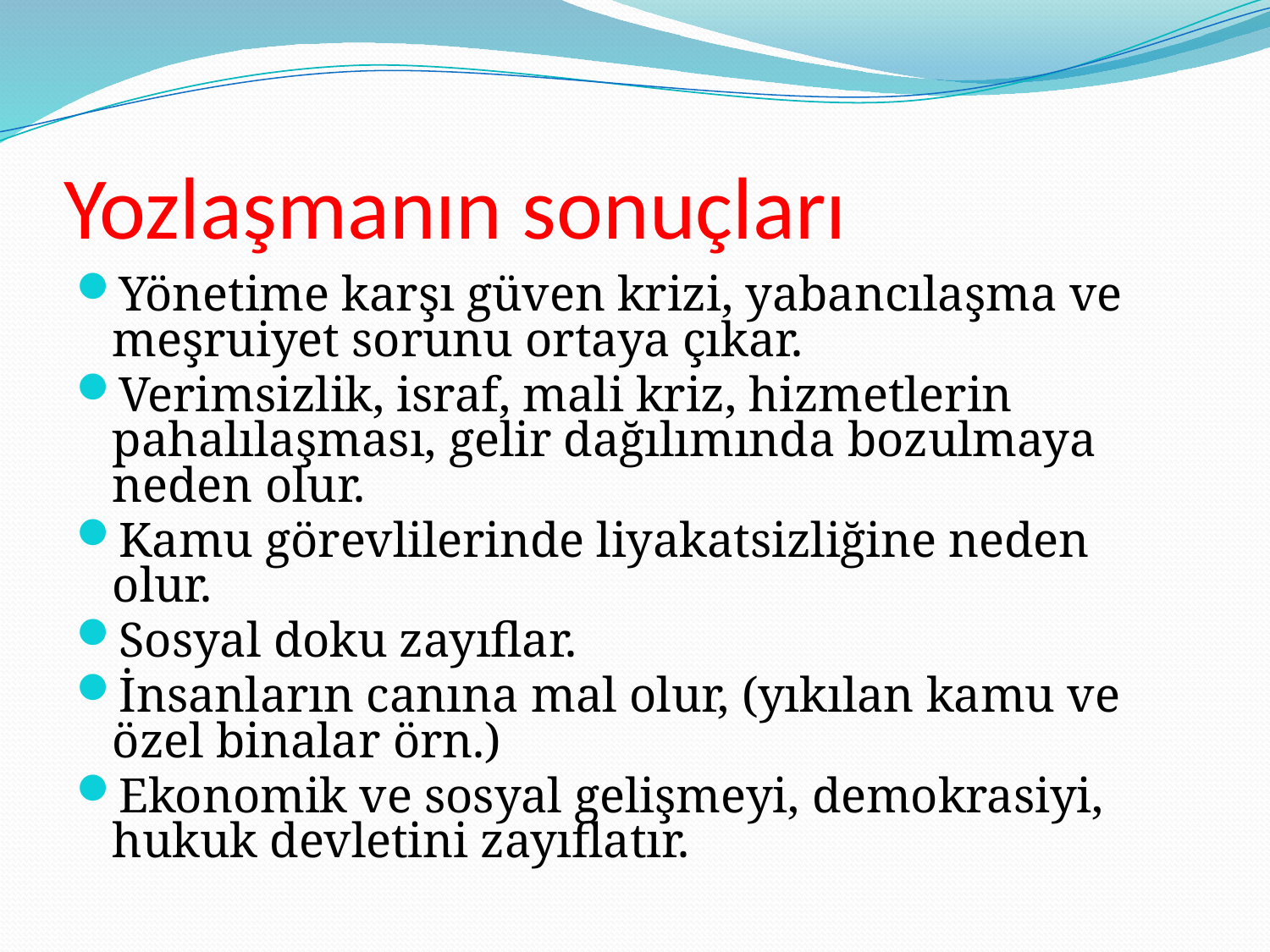

# Yozlaşmanın sonuçları
Yönetime karşı güven krizi, yabancılaşma ve meşruiyet sorunu ortaya çıkar.
Verimsizlik, israf, mali kriz, hizmetlerin pahalılaşması, gelir dağılımında bozulmaya neden olur.
Kamu görevlilerinde liyakatsizliğine neden olur.
Sosyal doku zayıflar.
İnsanların canına mal olur, (yıkılan kamu ve özel binalar örn.)
Ekonomik ve sosyal gelişmeyi, demokrasiyi, hukuk devletini zayıflatır.